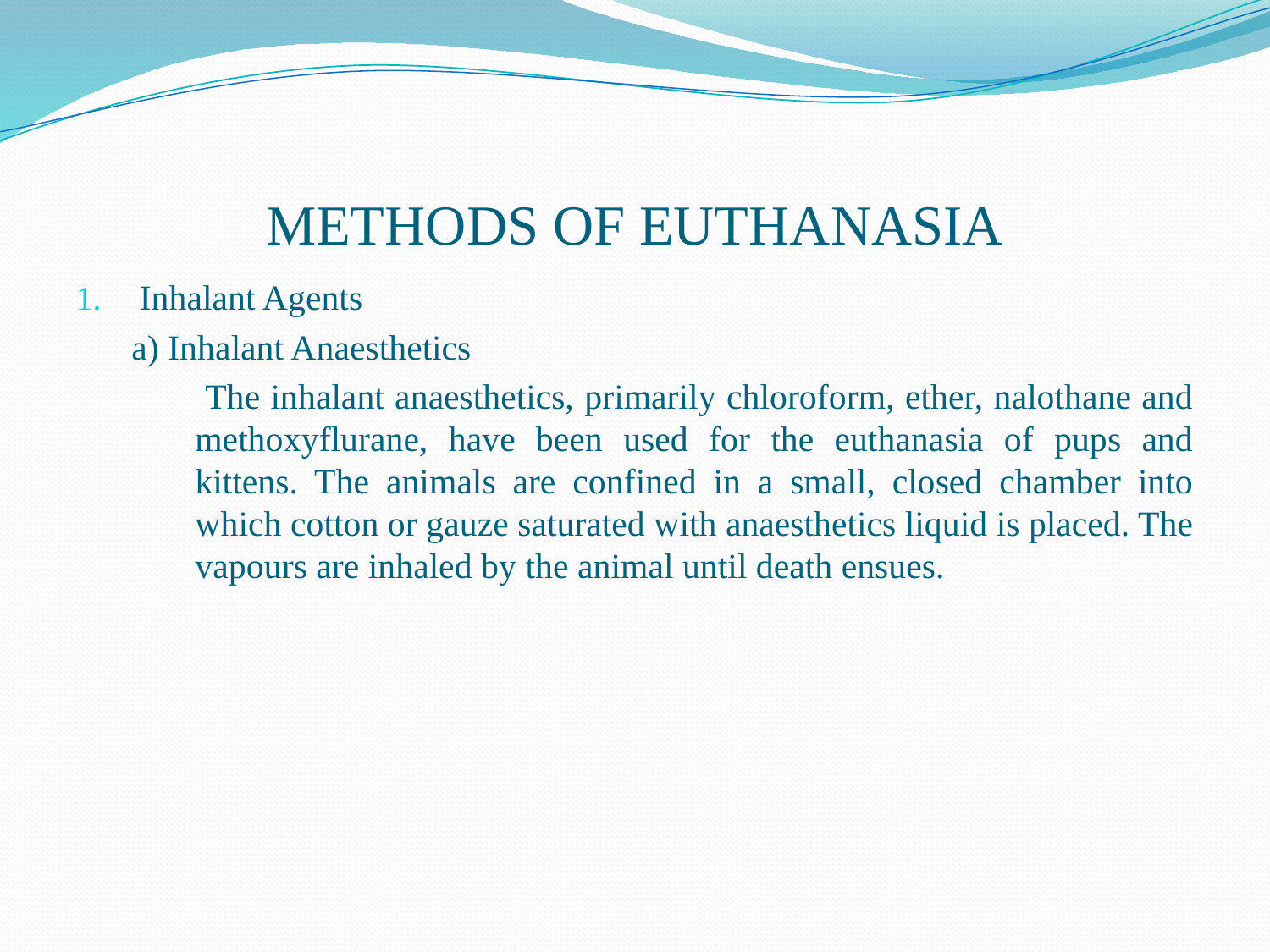

# METHODS OF EUTHANASIA
Inhalant Agents
a) Inhalant Anaesthetics
       The inhalant anaesthetics, primarily chloroform, ether, nalothane and methoxyflurane, have been used for the euthanasia of pups and kittens. The animals are confined in a small, closed chamber into which cotton or gauze saturated with anaesthetics liquid is placed. The vapours are inhaled by the animal until death ensues.